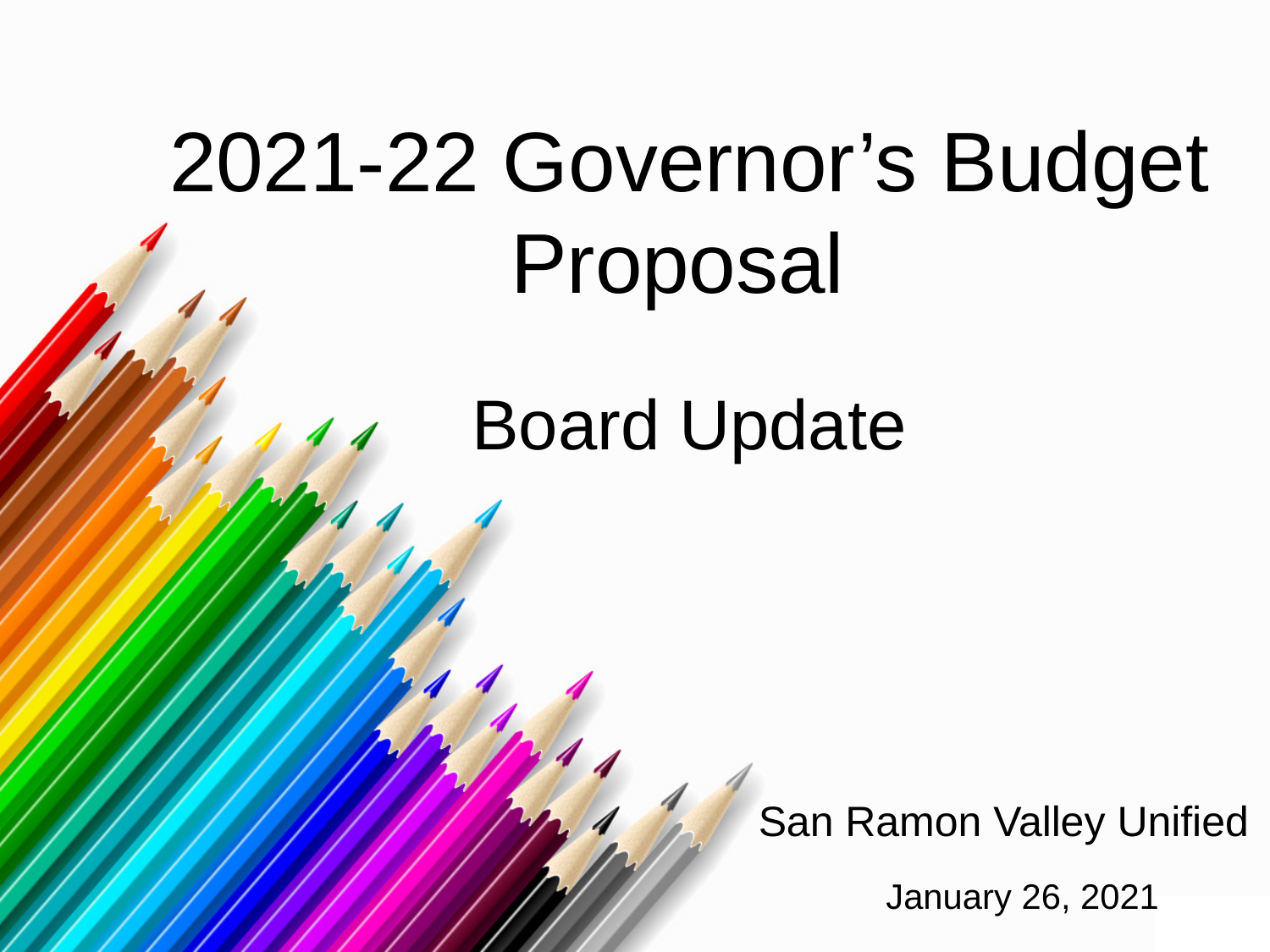

# 2021-22 Governor’s Budget Proposal
Board Update
San Ramon Valley Unified
January 26, 2021